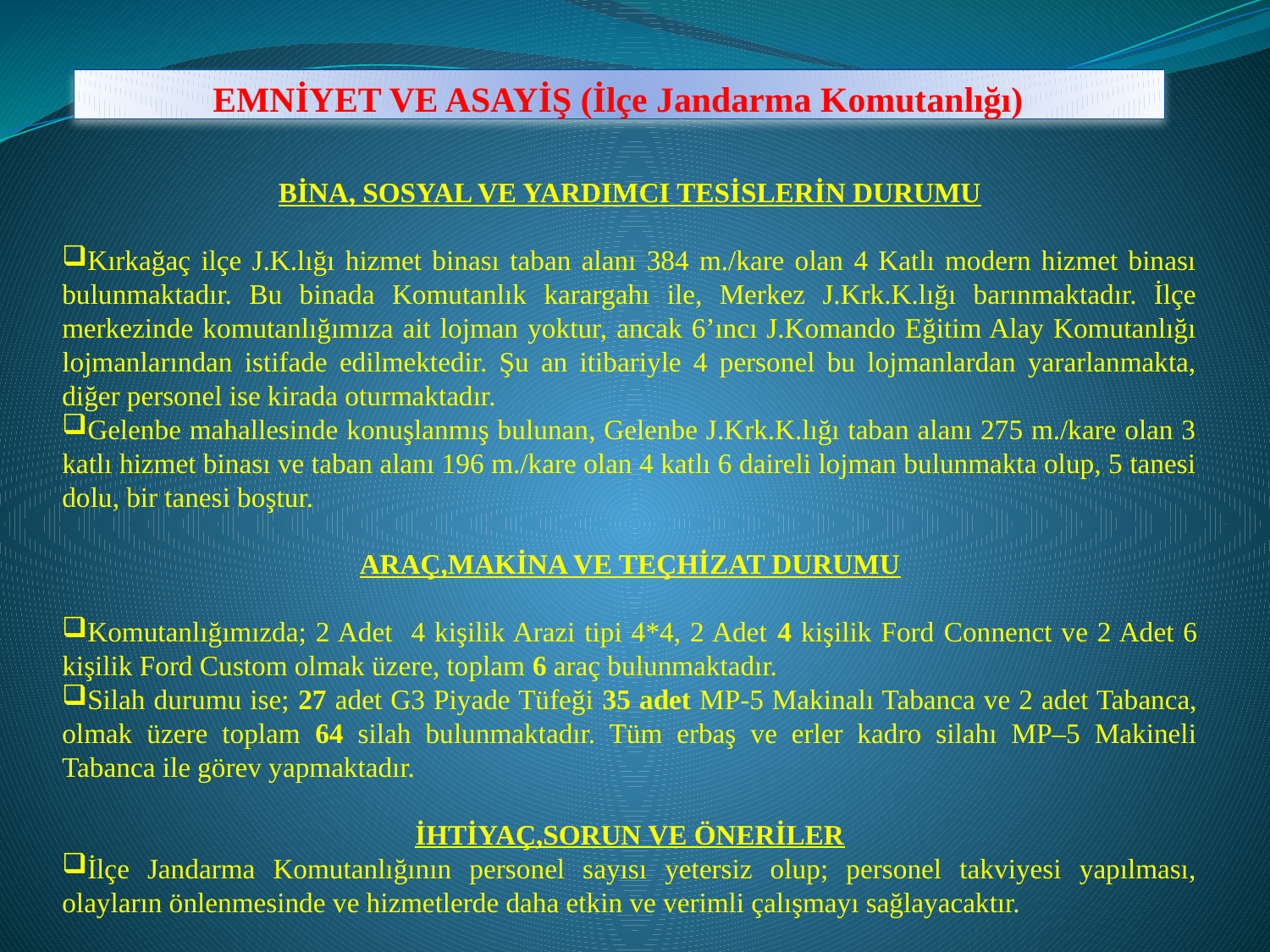

# EMNİYET VE ASAYİŞ (İlçe Jandarma Komutanlığı)

BİNA, SOSYAL VE YARDIMCI TESİSLERİN DURUMU

Kırkağaç ilçe J.K.lığı hizmet binası taban alanı 384 m./kare olan 4 Katlı modern hizmet binası bulunmaktadır. Bu binada Komutanlık karargahı ile, Merkez J.Krk.K.lığı barınmaktadır. İlçe merkezinde komutanlığımıza ait lojman yoktur, ancak 6’ıncı J.Komando Eğitim Alay Komutanlığı lojmanlarından istifade edilmektedir. Şu an itibariyle 4 personel bu lojmanlardan yararlanmakta, diğer personel ise kirada oturmaktadır.
Gelenbe mahallesinde konuşlanmış bulunan, Gelenbe J.Krk.K.lığı taban alanı 275 m./kare olan 3 katlı hizmet binası ve taban alanı 196 m./kare olan 4 katlı 6 daireli lojman bulunmakta olup, 5 tanesi dolu, bir tanesi boştur.

ARAÇ,MAKİNA VE TEÇHİZAT DURUMU

Komutanlığımızda; 2 Adet  4 kişilik Arazi tipi 4*4, 2 Adet 4 kişilik Ford Connenct ve 2 Adet 6 kişilik Ford Custom olmak üzere, toplam 6 araç bulunmaktadır.
Silah durumu ise; 27 adet G3 Piyade Tüfeği 35 adet MP-5 Makinalı Tabanca ve 2 adet Tabanca, olmak üzere toplam 64 silah bulunmaktadır. Tüm erbaş ve erler kadro silahı MP–5 Makineli Tabanca ile görev yapmaktadır.

İHTİYAÇ,SORUN VE ÖNERİLER
İlçe Jandarma Komutanlığının personel sayısı yetersiz olup; personel takviyesi yapılması, olayların önlenmesinde ve hizmetlerde daha etkin ve verimli çalışmayı sağlayacaktır.